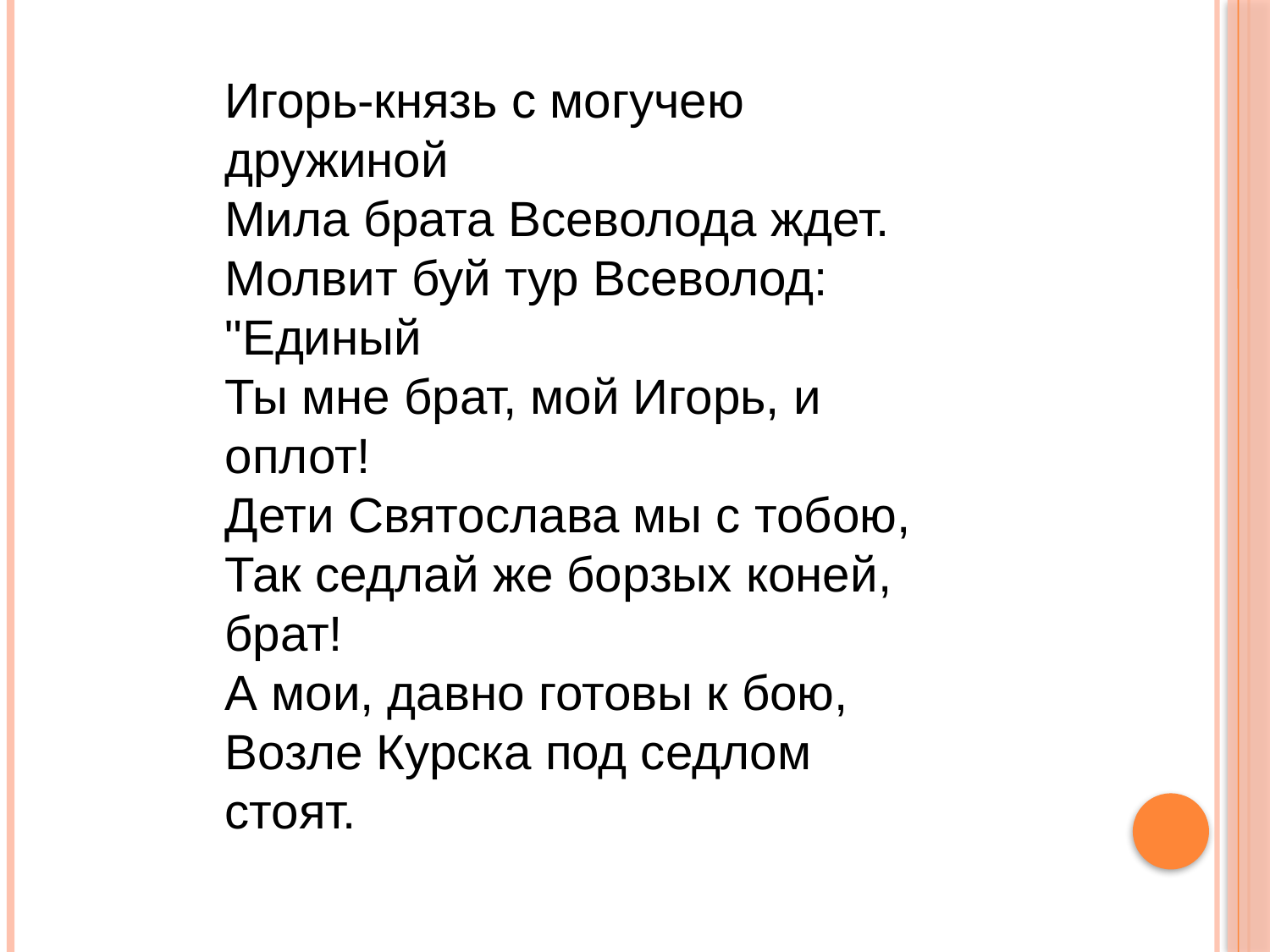

Игорь-князь с могучею дружиной
Мила брата Всеволода ждет.
Молвит буй тур Всеволод: "Единый
Ты мне брат, мой Игорь, и оплот!
Дети Святослава мы с тобою,
Так седлай же борзых коней, брат!
А мои, давно готовы к бою,
Возле Курска под седлом стоят.